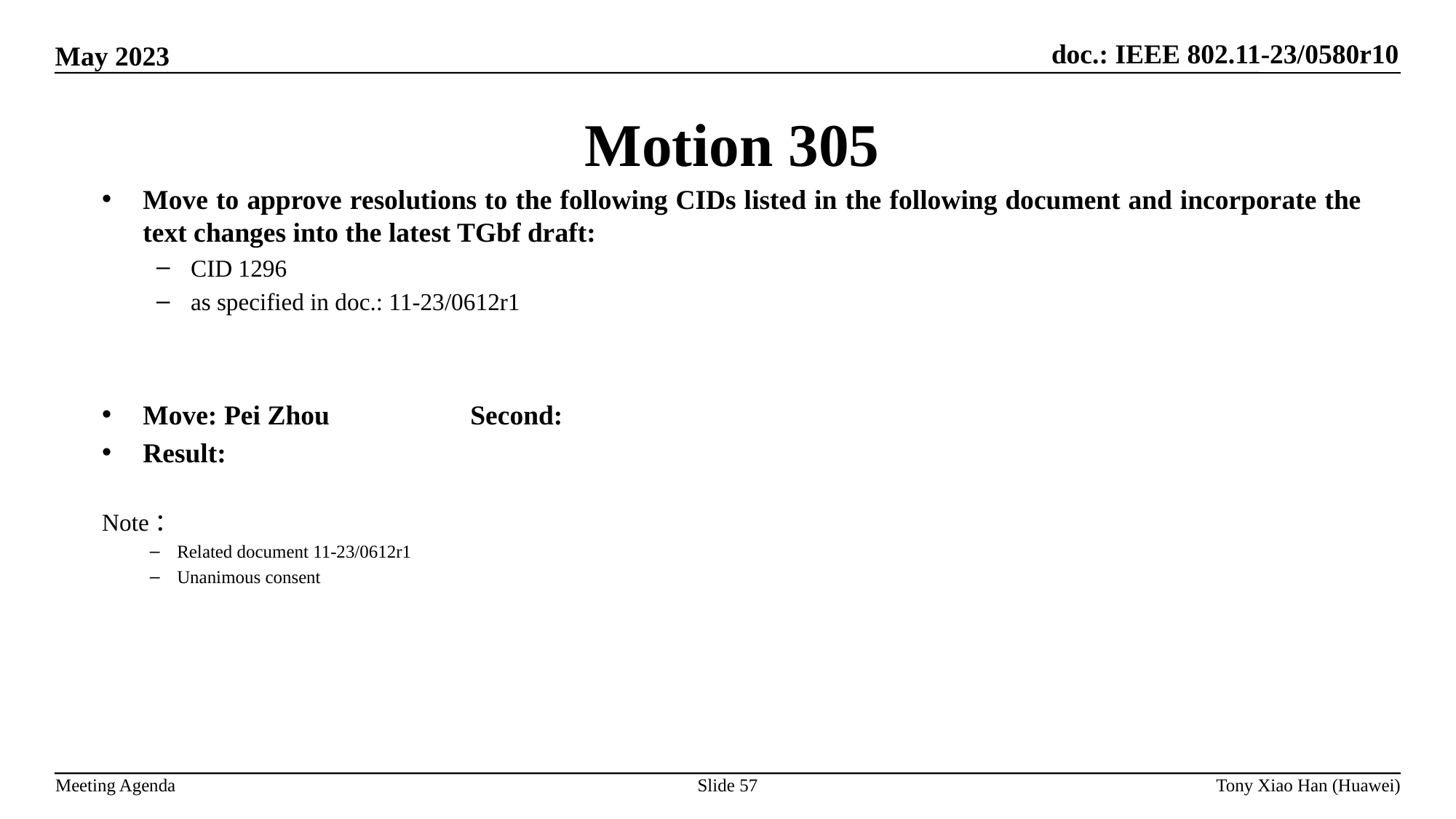

Motion 305

Move to approve resolutions to the following CIDs listed in the following document and incorporate the text changes into the latest TGbf draft:
CID 1296
as specified in doc.: 11-23/0612r1

Move: Pei Zhou		Second:
Result:

Note：
Related document 11-23/0612r1
Unanimous consent